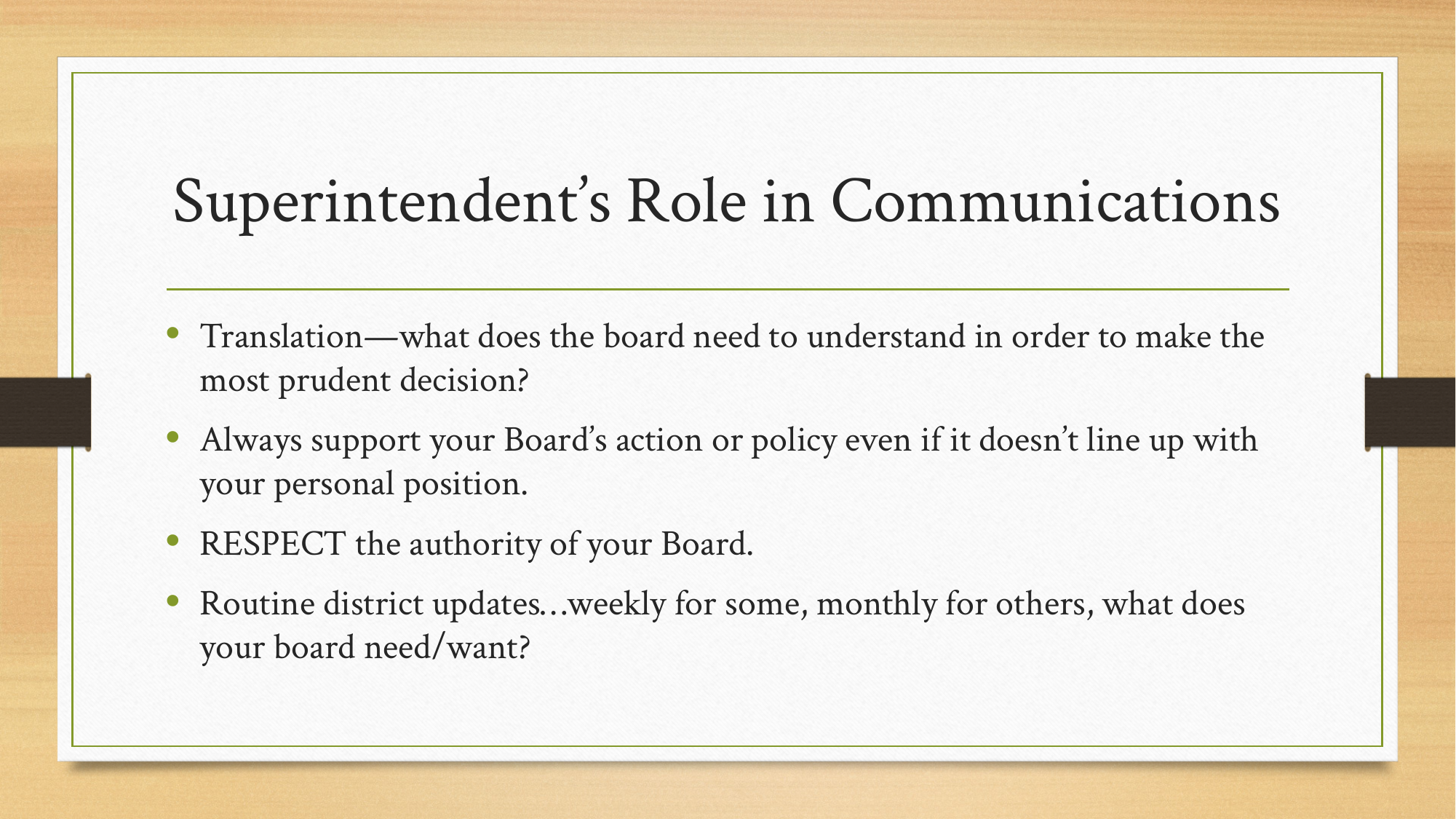

# Superintendent’s Role in Communications
Translation—what does the board need to understand in order to make the most prudent decision?
Always support your Board’s action or policy even if it doesn’t line up with your personal position.
RESPECT the authority of your Board.
Routine district updates…weekly for some, monthly for others, what does your board need/want?